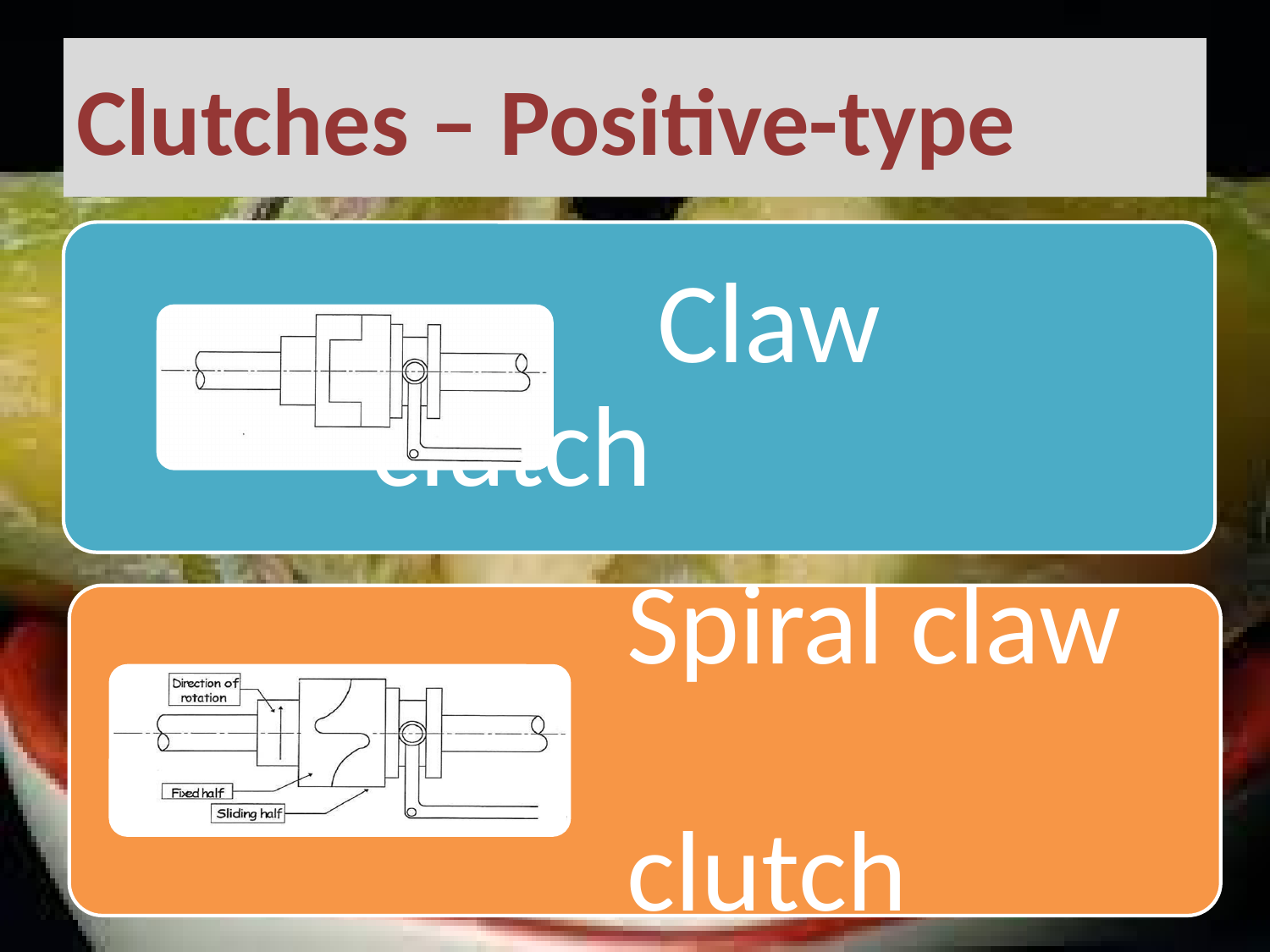

# Clutches – Positive-type
           Claw clutch
Spiral claw                   clutch